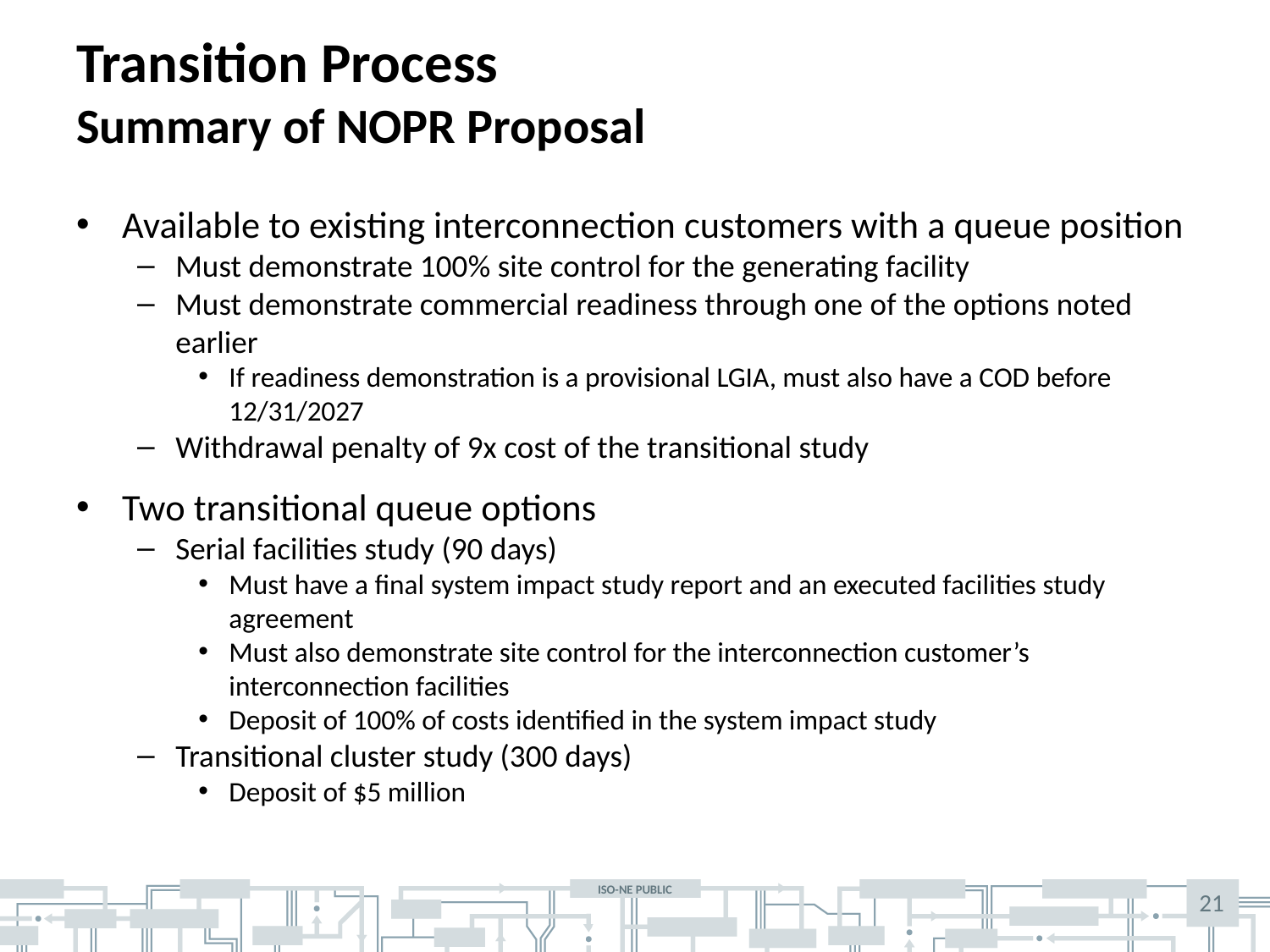

# Transition Process Summary of NOPR Proposal
Available to existing interconnection customers with a queue position
Must demonstrate 100% site control for the generating facility
Must demonstrate commercial readiness through one of the options noted earlier
If readiness demonstration is a provisional LGIA, must also have a COD before 12/31/2027
Withdrawal penalty of 9x cost of the transitional study
Two transitional queue options
Serial facilities study (90 days)
Must have a final system impact study report and an executed facilities study agreement
Must also demonstrate site control for the interconnection customer’s interconnection facilities
Deposit of 100% of costs identified in the system impact study
Transitional cluster study (300 days)
Deposit of $5 million
21